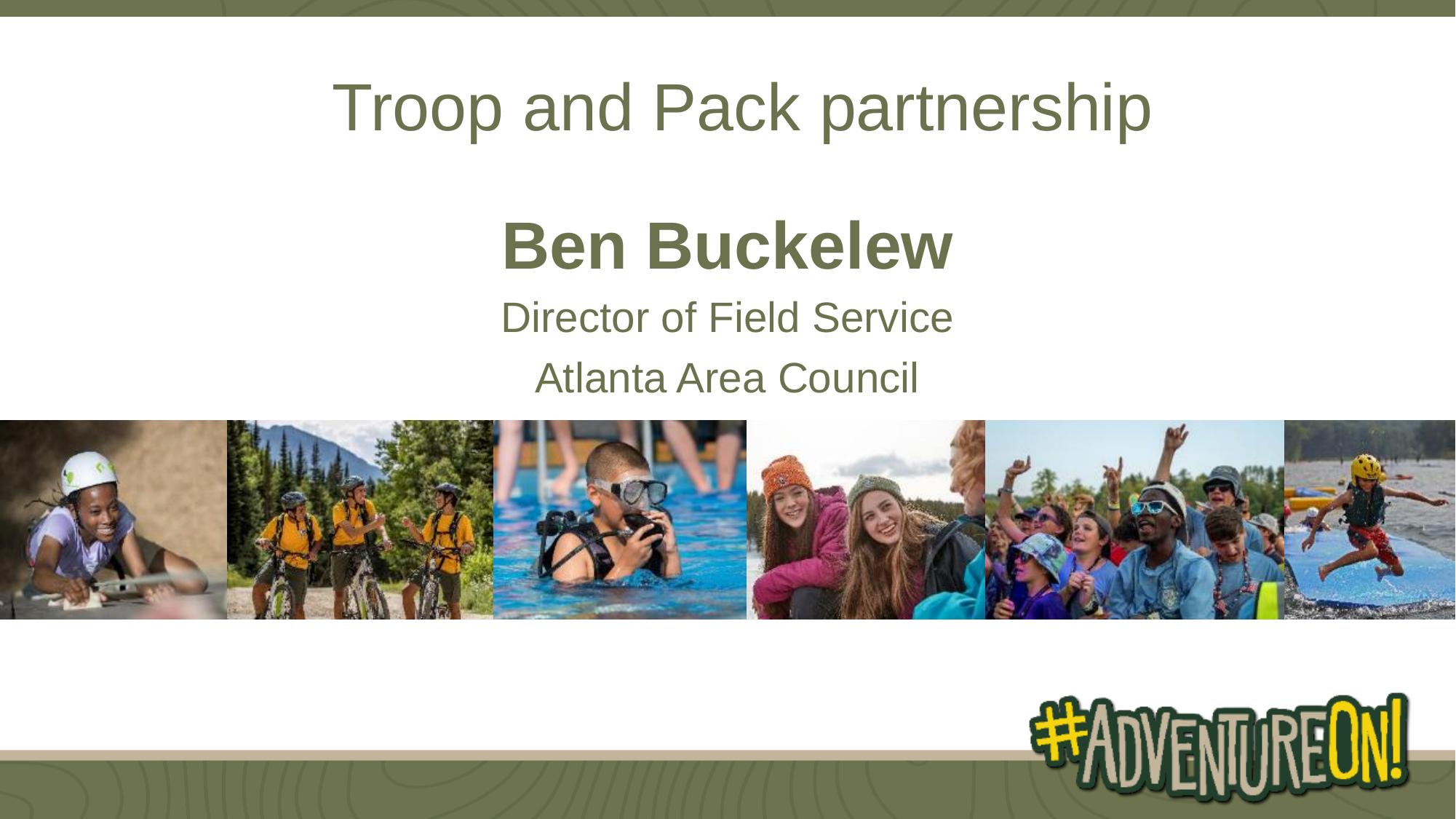

Troop and Pack partnership
Ben Buckelew
Director of Field Service
Atlanta Area Council